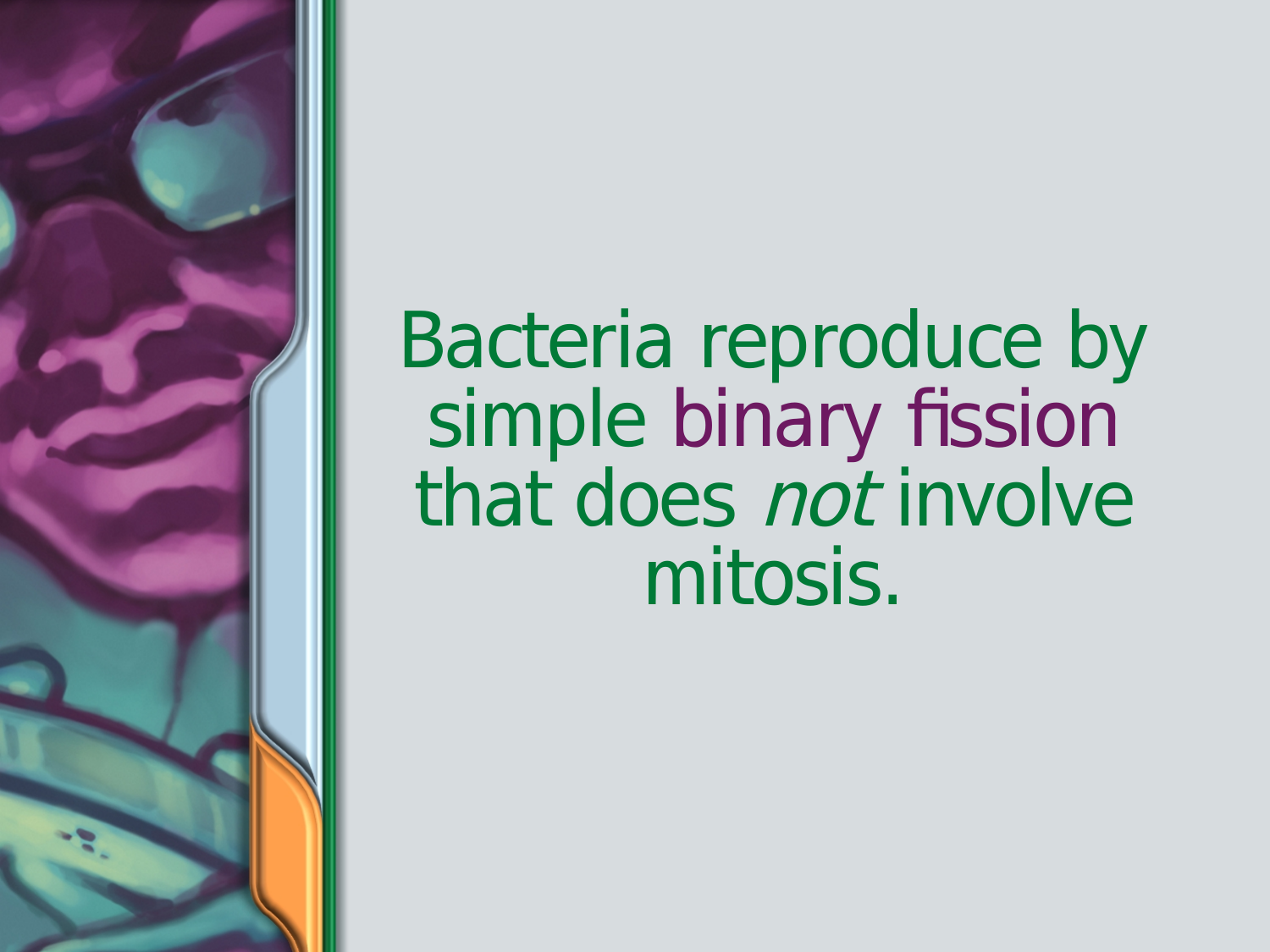

Bacteria reproduce by simple binary fission that does not involve mitosis.